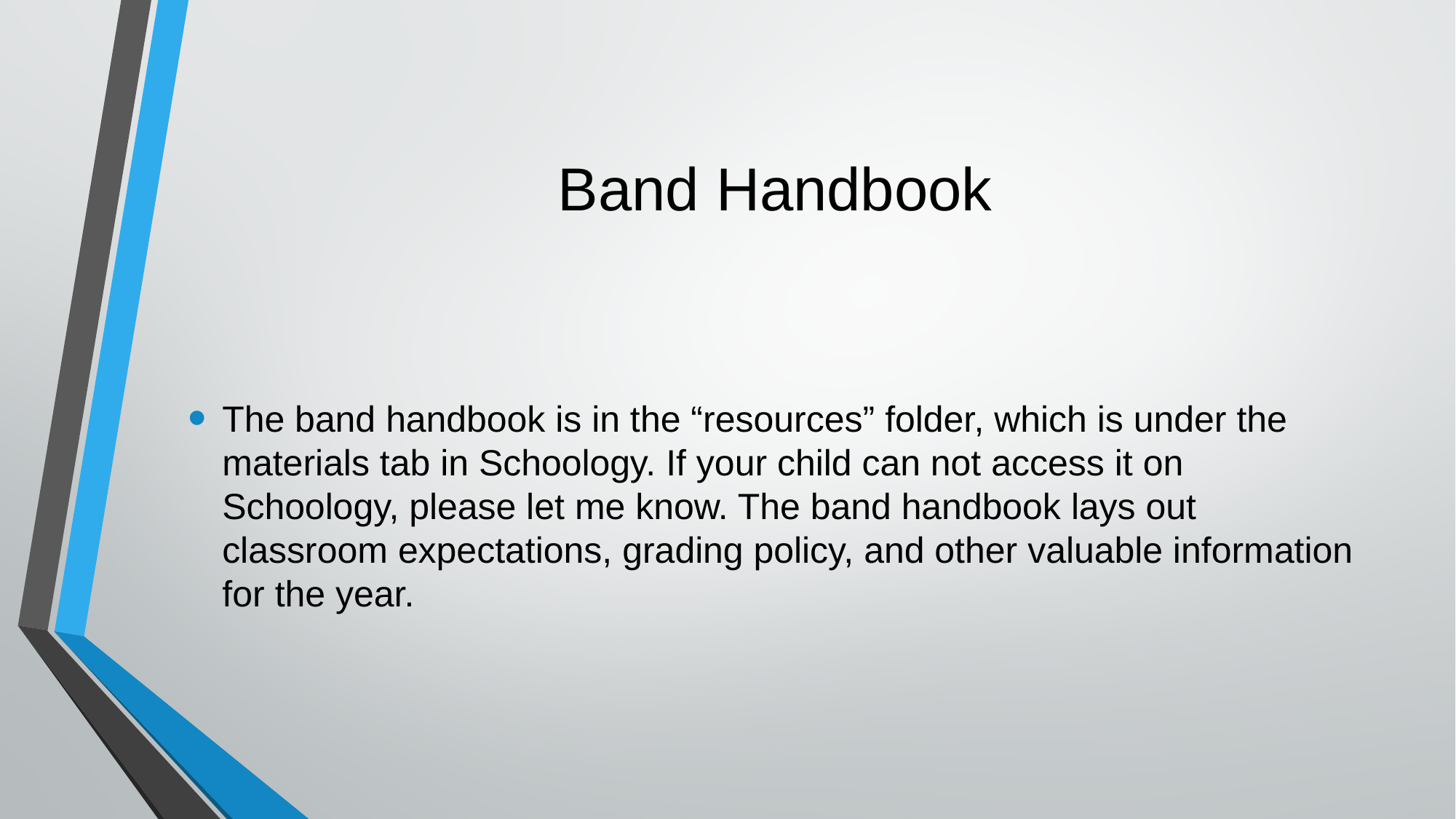

# Band Handbook
The band handbook is in the “resources” folder, which is under the materials tab in Schoology. If your child can not access it on Schoology, please let me know. The band handbook lays out classroom expectations, grading policy, and other valuable information for the year.